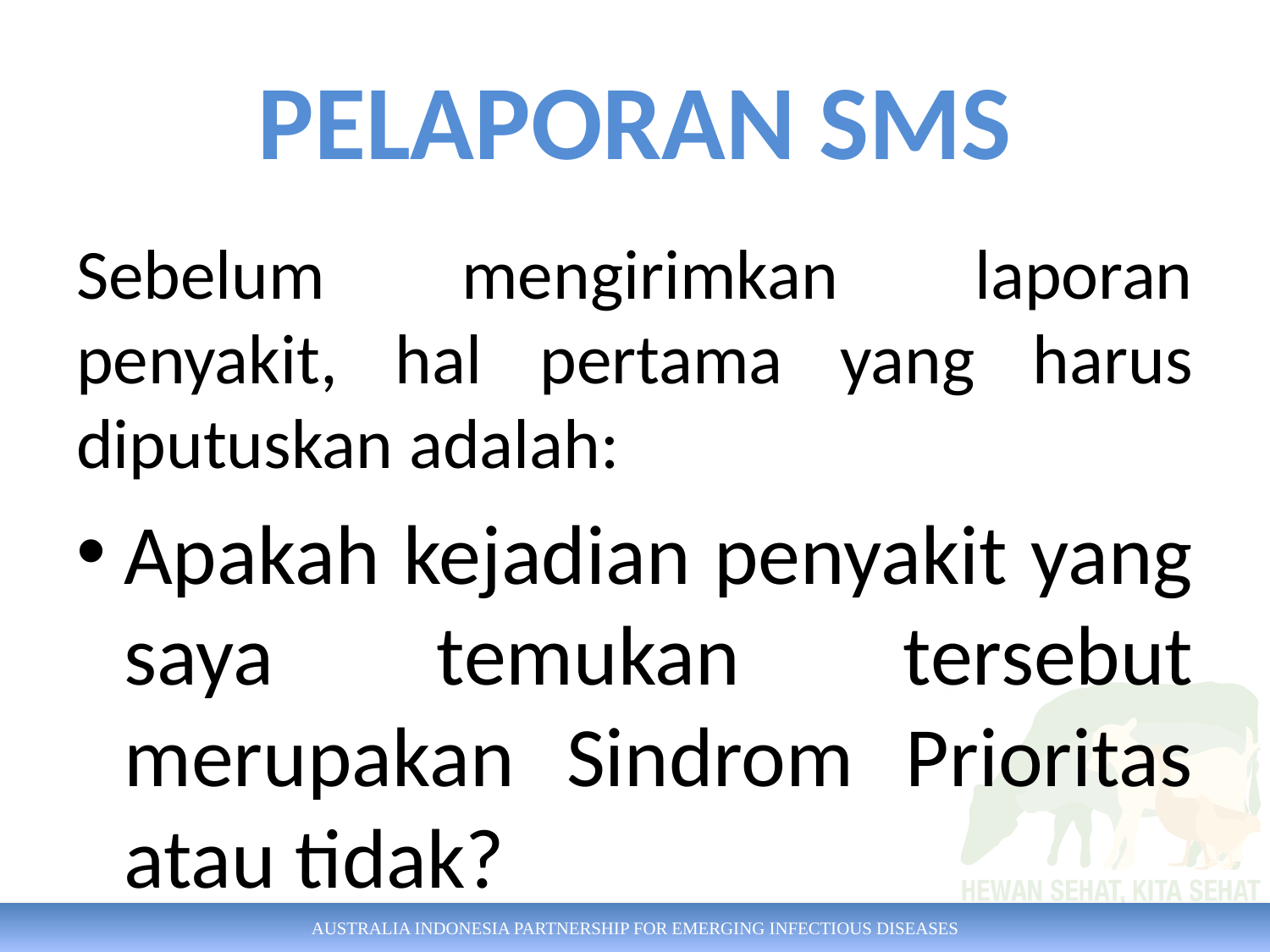

# PELAPORAN SMS
Sebelum mengirimkan laporan penyakit, hal pertama yang harus diputuskan adalah:
Apakah kejadian penyakit yang saya temukan tersebut merupakan Sindrom Prioritas atau tidak?